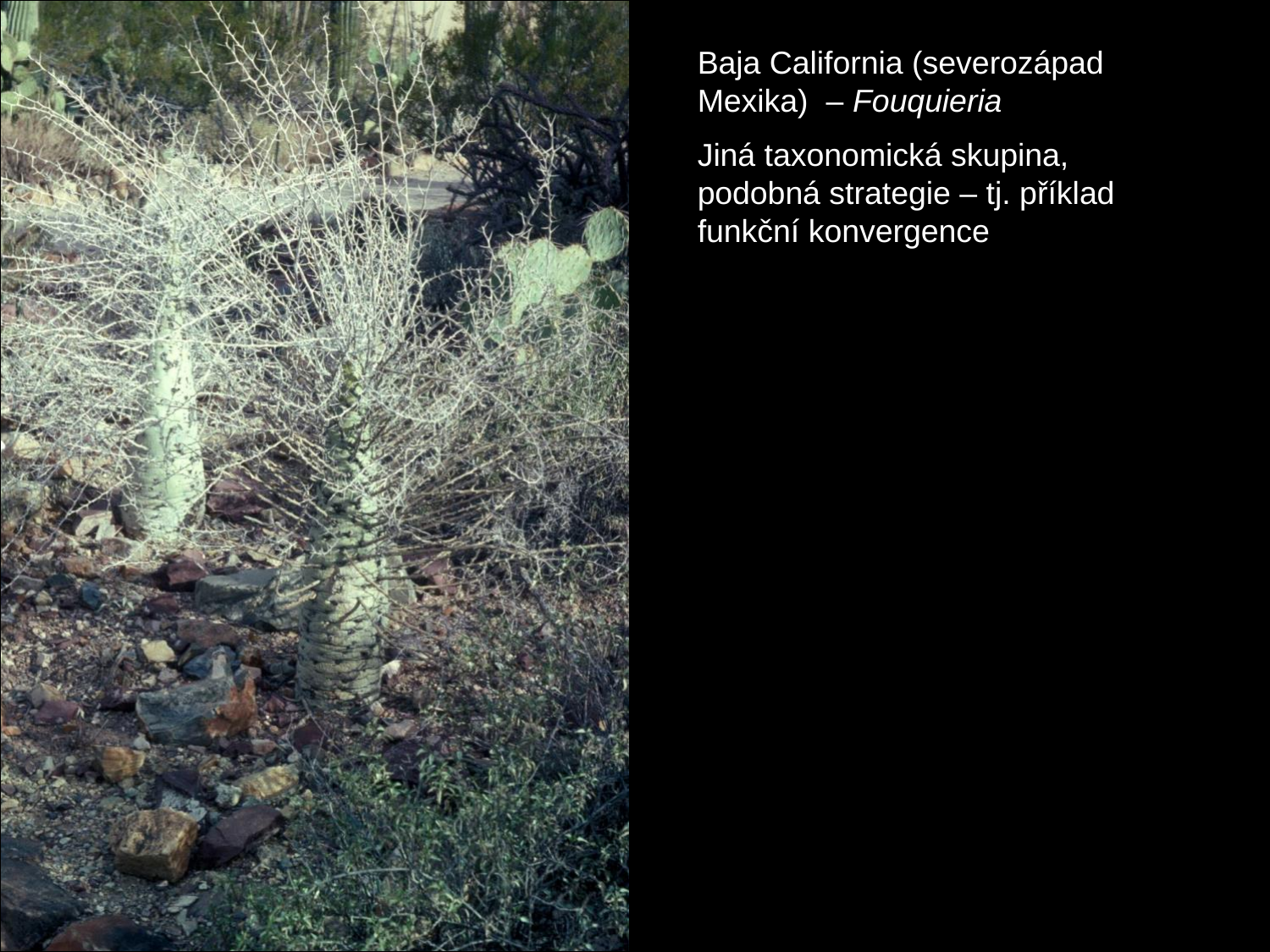

Baja California (severozápad Mexika)  – Fouquieria
Jiná taxonomická skupina, podobná strategie – tj. příklad funkční konvergence
#